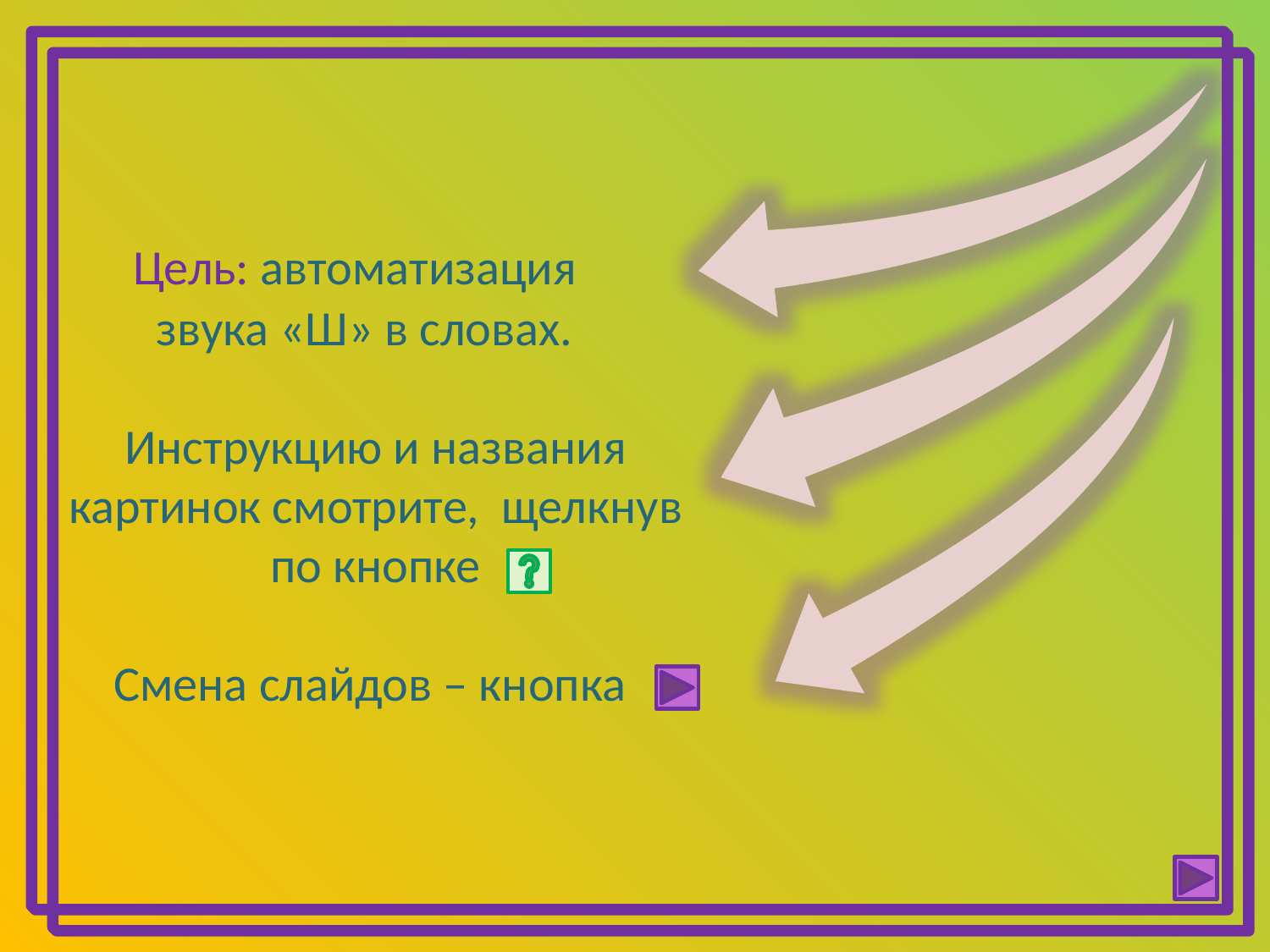

Цель: автоматизация
          звука «Ш» в словах.

Инструкцию и названия картинок смотрите,  щелкнув по кнопке

Смена слайдов – кнопка